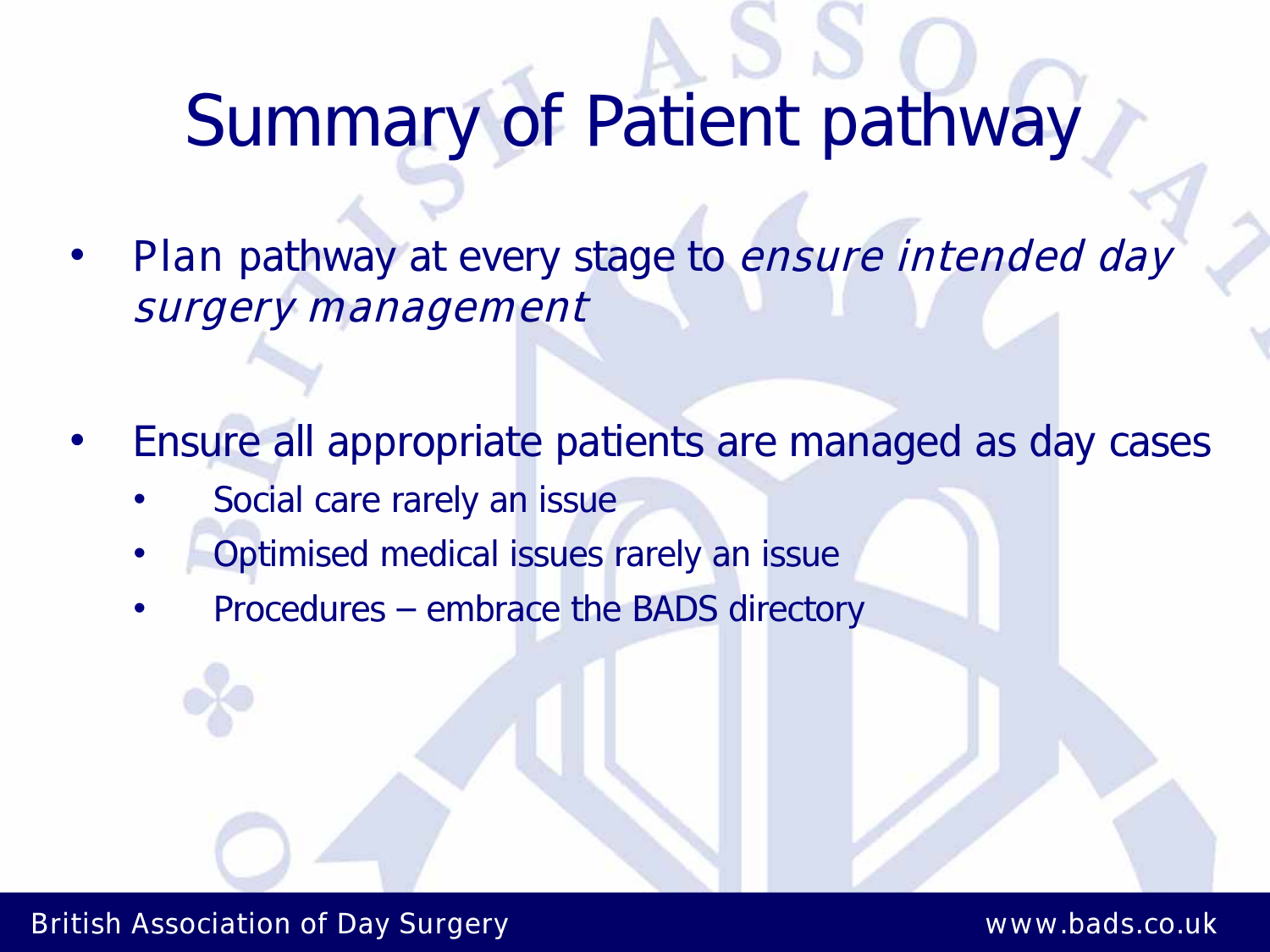

# Summary of Patient pathway
Plan pathway at every stage to ensure intended day surgery management

Ensure all appropriate patients are managed as day cases
Social care rarely an issue
Optimised medical issues rarely an issue
Procedures – embrace the BADS directory